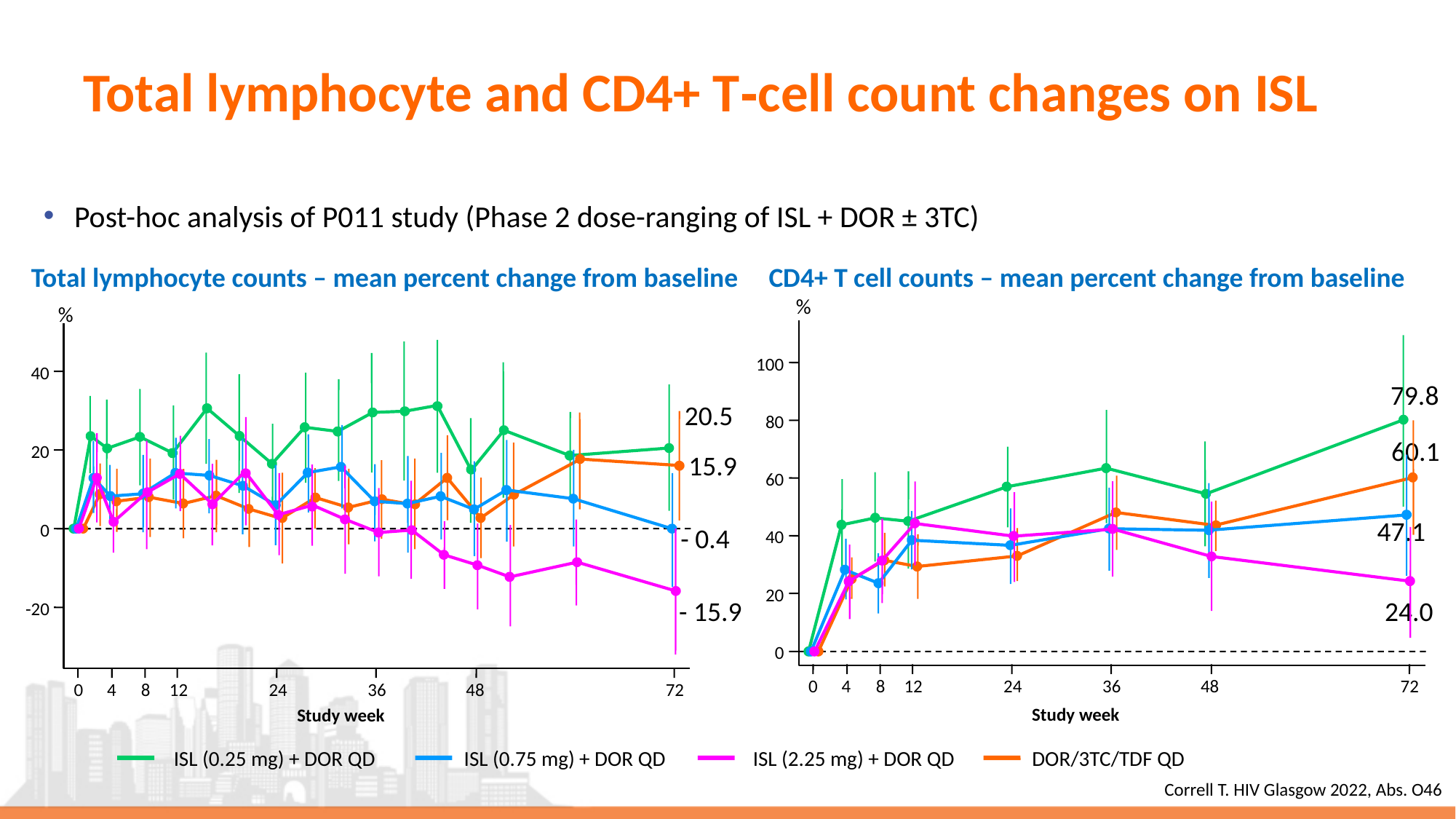

# Total lymphocyte and CD4+ T‐cell count changes on ISL
Post-hoc analysis of P011 study (Phase 2 dose-ranging of ISL + DOR ± 3TC)
Total lymphocyte counts – mean percent change from baseline
CD4+ T cell counts – mean percent change from baseline
%
%

100
80
60
40
20
0
0
4
8
12
24
36
48
72
Study week

40
20
0
-20
0
4
8
12
24
36
48
72
Study week
79.8
20.5
60.1
15.9
47.1
- 0.4
- 15.9
24.0
ISL (0.25 mg) + DOR QD
ISL (0.75 mg) + DOR QD
ISL (2.25 mg) + DOR QD
DOR/3TC/TDF QD

Correll T. HIV Glasgow 2022, Abs. O46